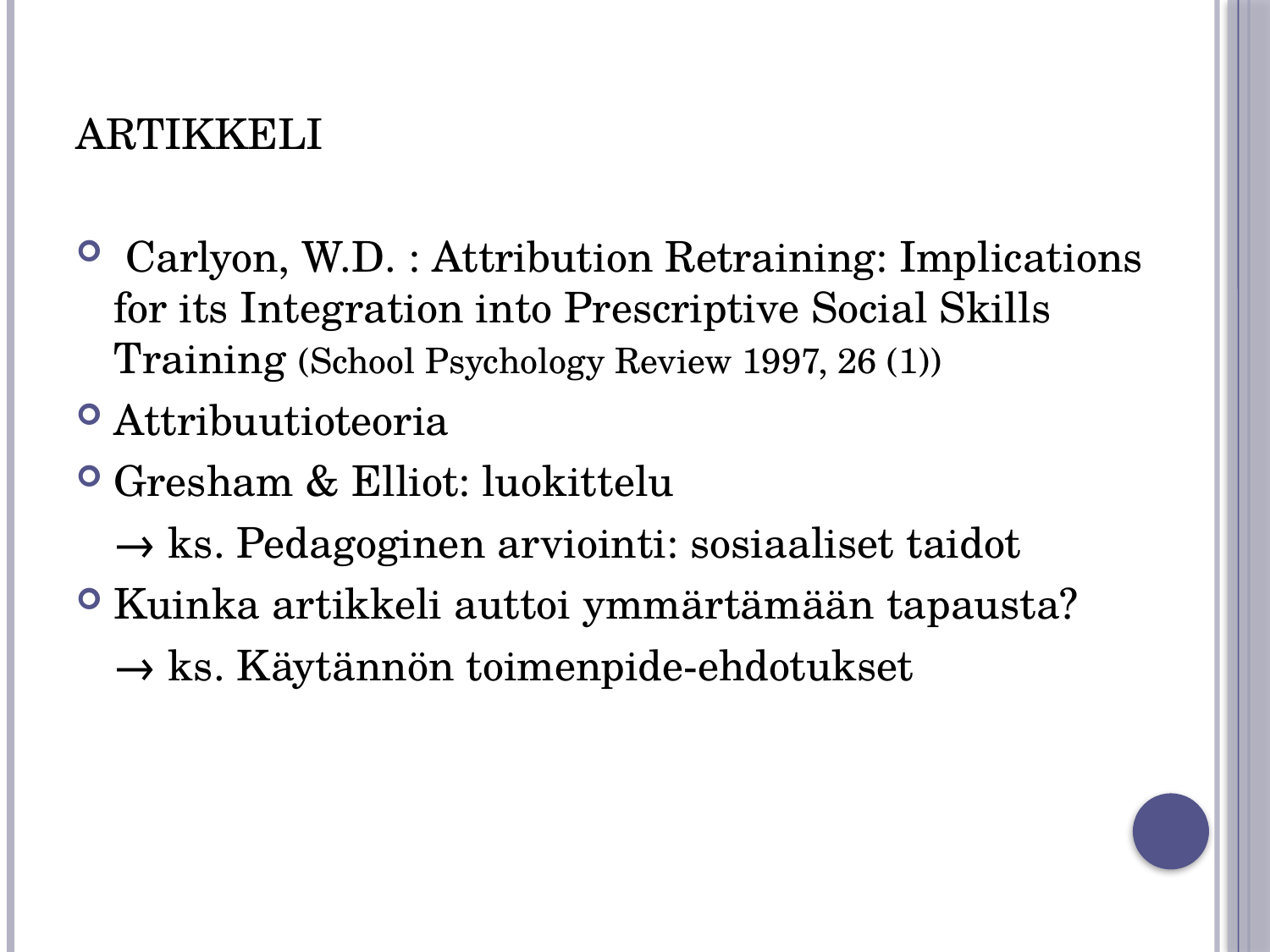

ARTIKKELI

 Carlyon, W.D. : Attribution Retraining: Implications for its Integration into Prescriptive Social Skills Training (School Psychology Review 1997, 26 (1))
Attribuutioteoria
Gresham & Elliot: luokittelu
	→ ks. Pedagoginen arviointi: sosiaaliset taidot
Kuinka artikkeli auttoi ymmärtämään tapausta?
	→ ks. Käytännön toimenpide-ehdotukset